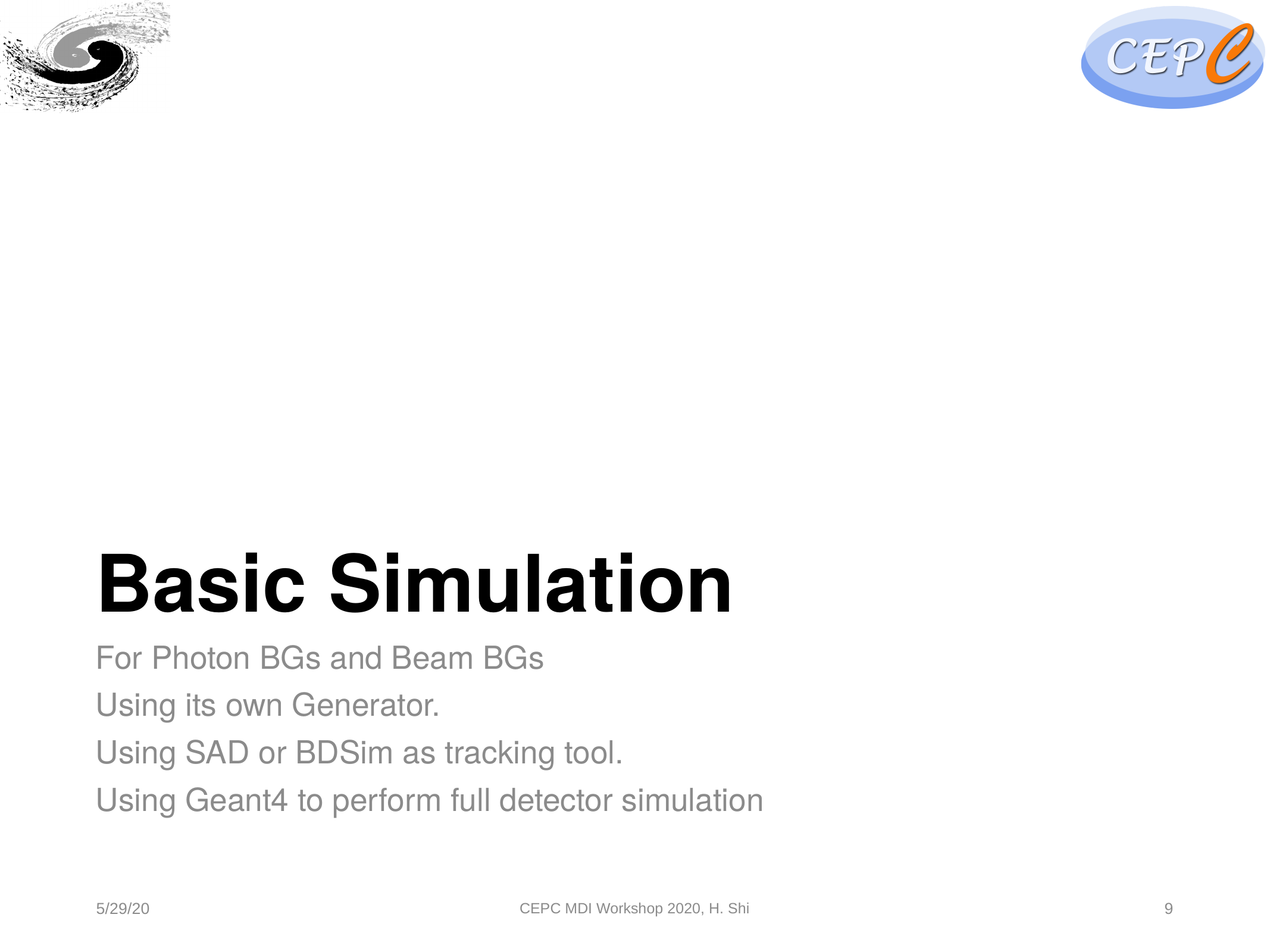

# Basic Simulation
For Photon BGs and Beam BGs
Using its own Generator.
Using SAD or BDSim as tracking tool.
Using Geant4 to perform full detector simulation
5/29/20
CEPC MDI Workshop 2020, H. Shi
9